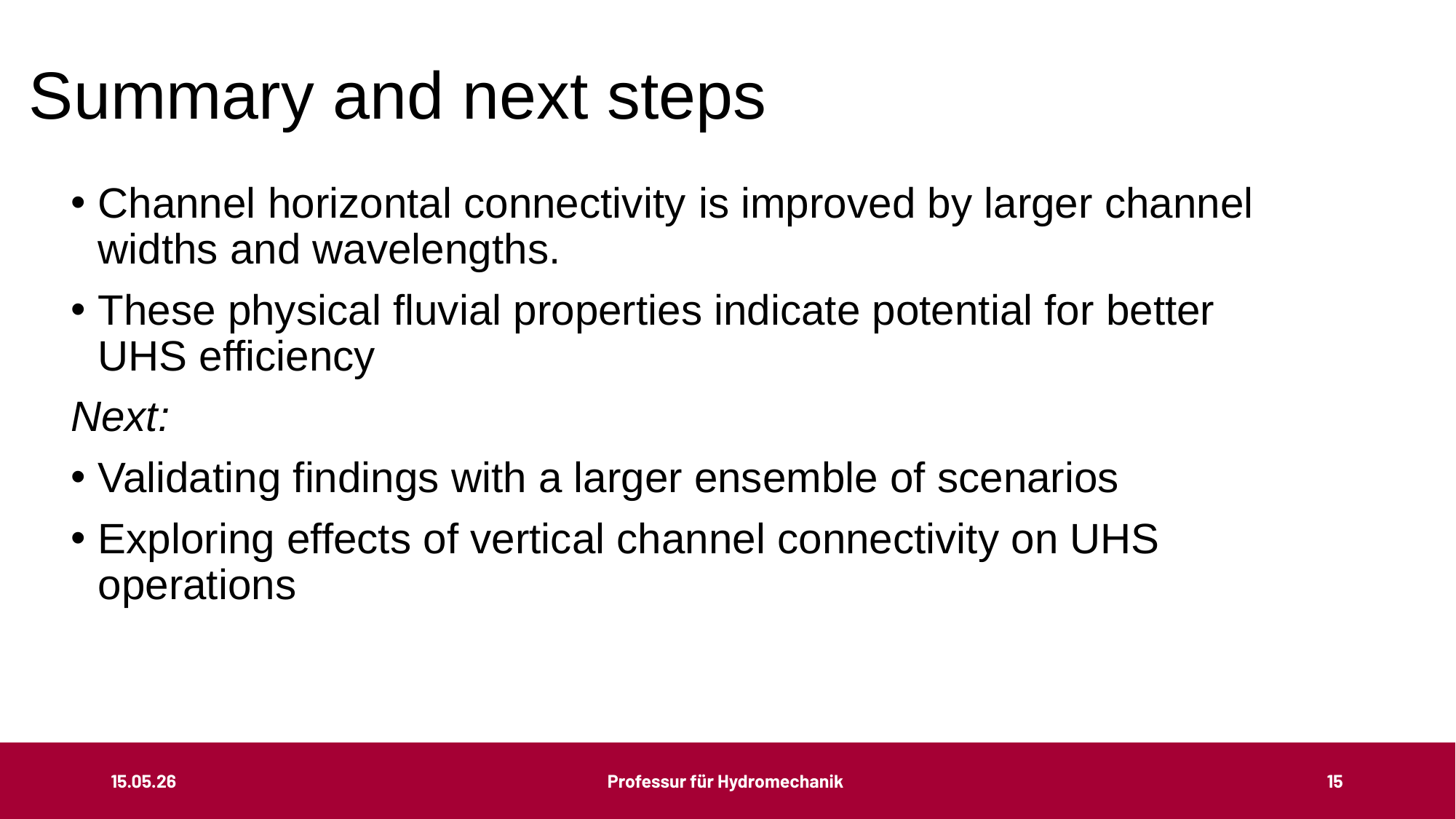

# Summary and next steps
Channel horizontal connectivity is improved by larger channel widths and wavelengths.
These physical fluvial properties indicate potential for better UHS efficiency
Next:
Validating findings with a larger ensemble of scenarios
Exploring effects of vertical channel connectivity on UHS operations

15.05.26
Professur für Hydromechanik
15